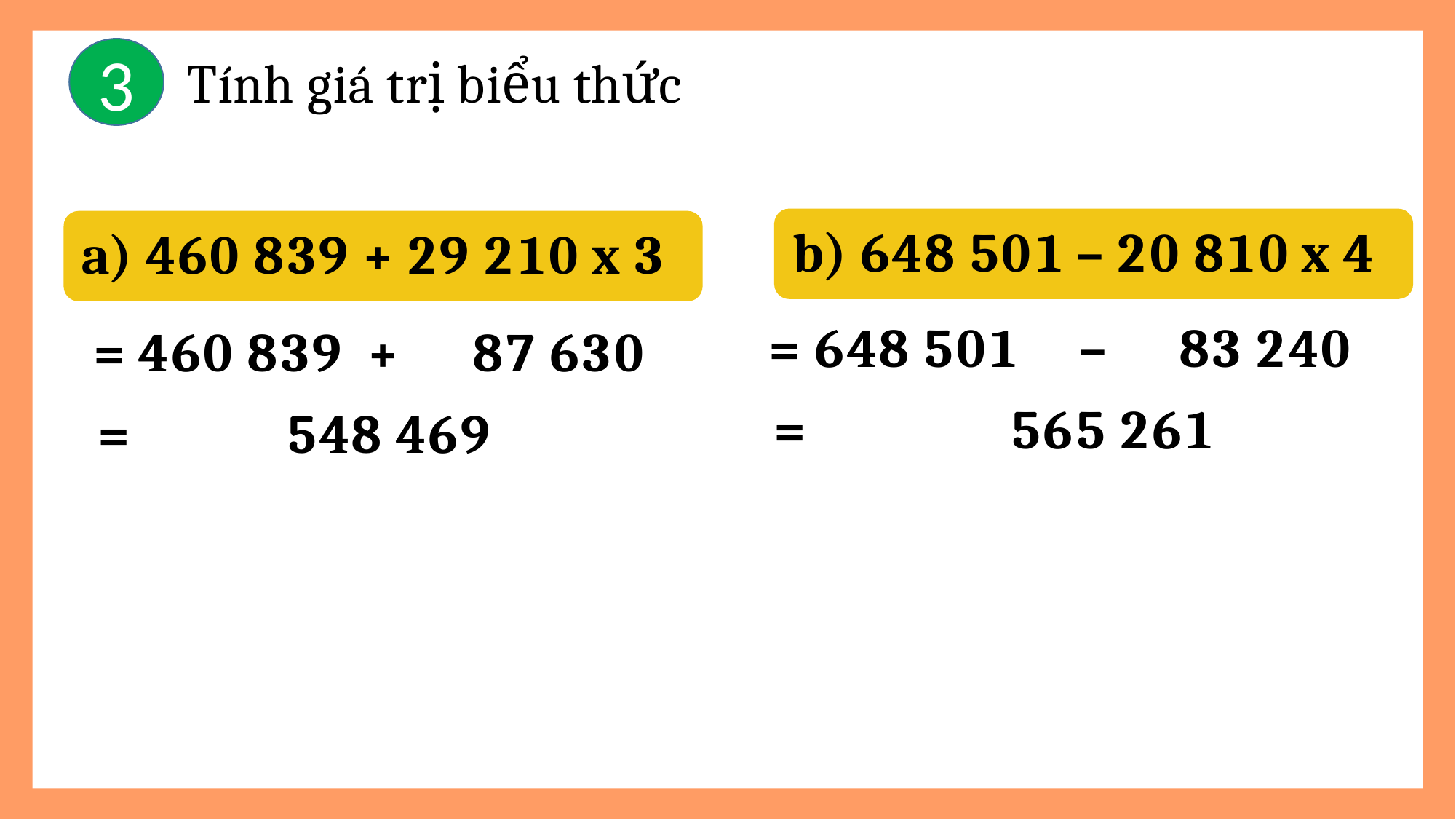

3
Tính giá trị biểu thức

b) 648 501 – 20 810 x 4

a) 460 839 + 29 210 x 3
= 648 501     –      83 240
 = 460 839  +      87 630
=                 565 261
 =             548 469